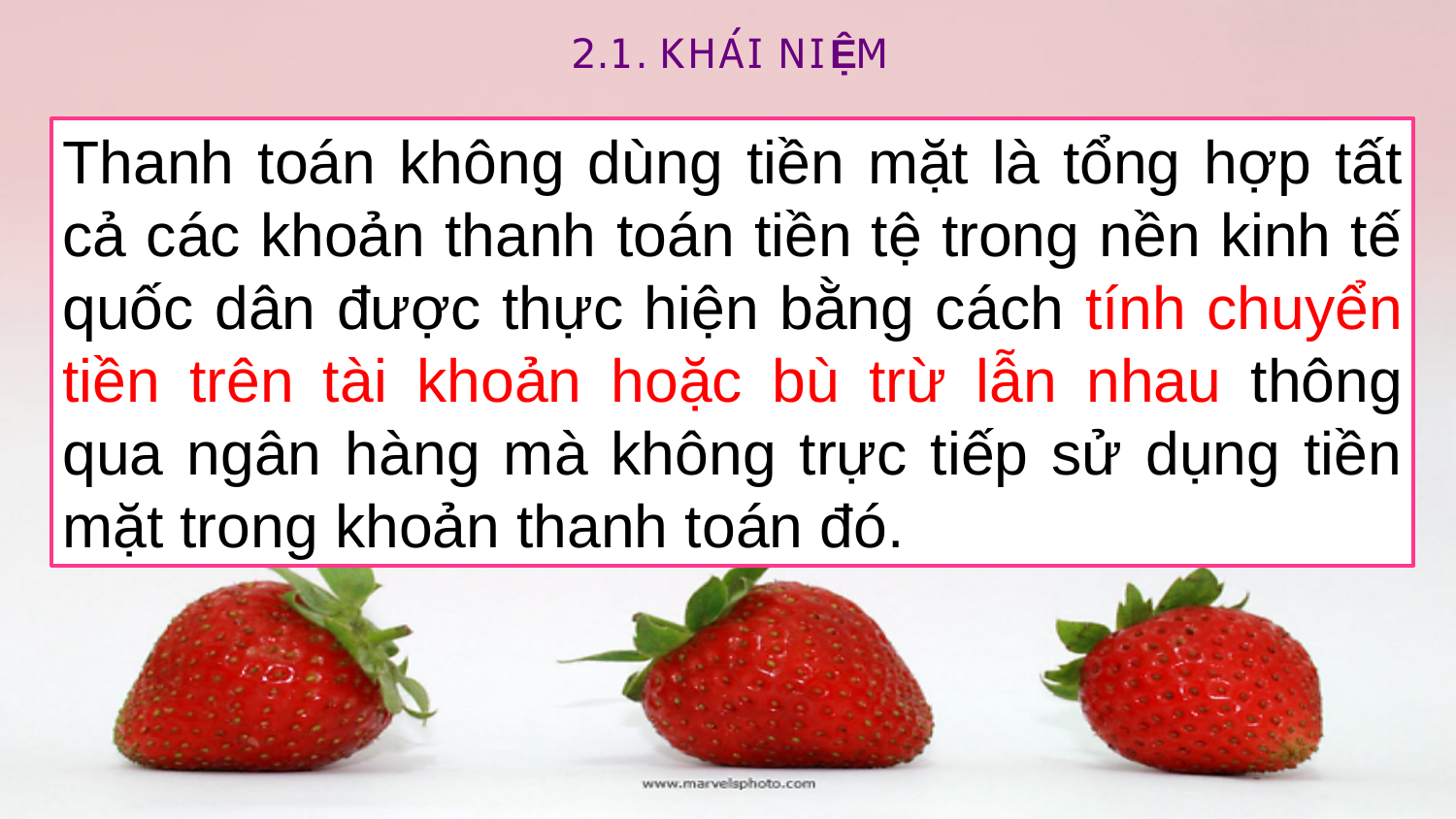

2.1. Khái niệm
Thanh toán không dùng tiền mặt là tổng hợp tất cả các khoản thanh toán tiền tệ trong nền kinh tế quốc dân được thực hiện bằng cách tính chuyển tiền trên tài khoản hoặc bù trừ lẫn nhau thông qua ngân hàng mà không trực tiếp sử dụng tiền mặt trong khoản thanh toán đó.